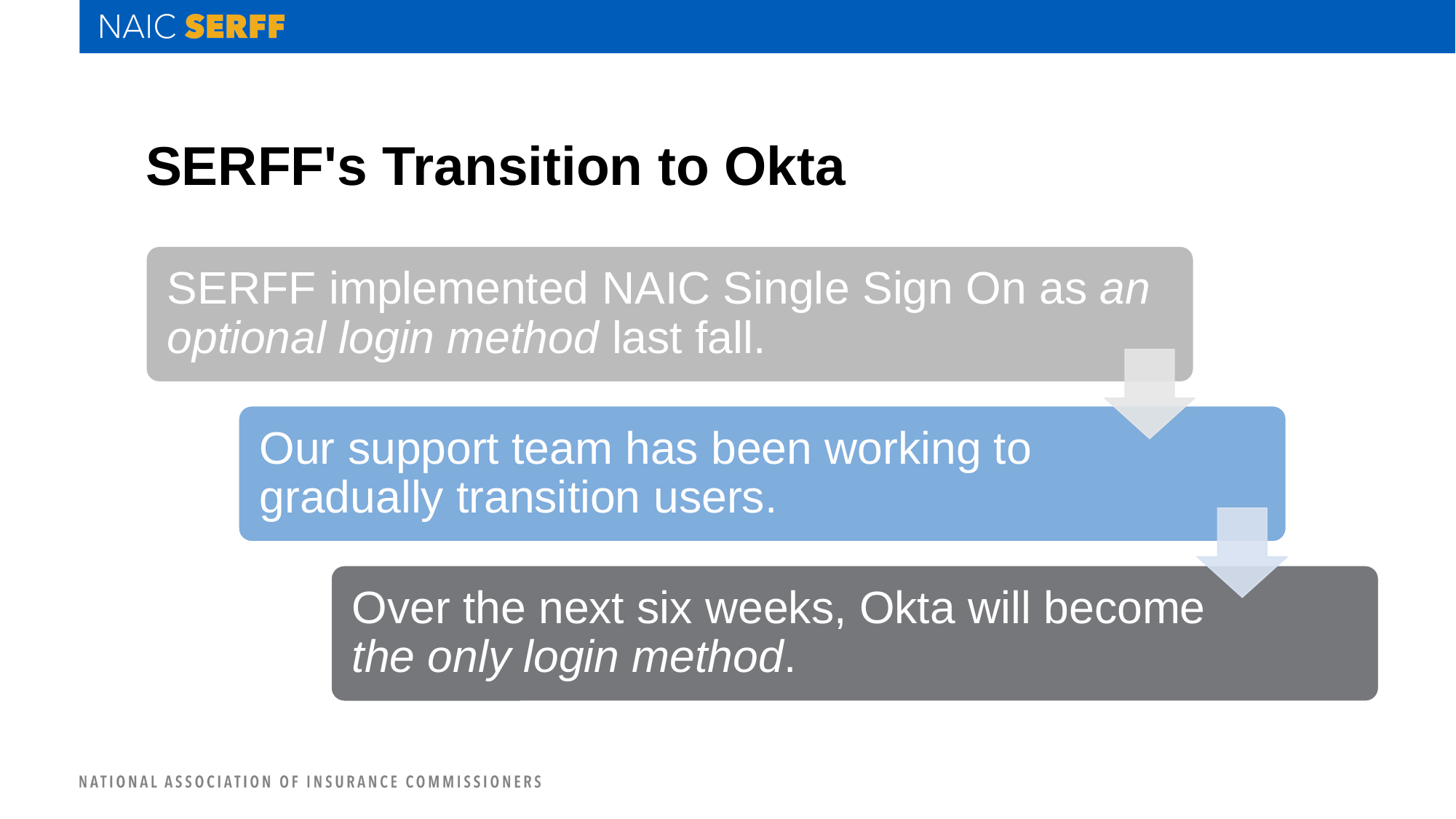

# SERFF's Transition to Okta
SERFF implemented NAIC Single Sign On as an optional login method last fall.
Our support team has been working to gradually transition users.
Over the next six weeks, Okta will become the only login method.